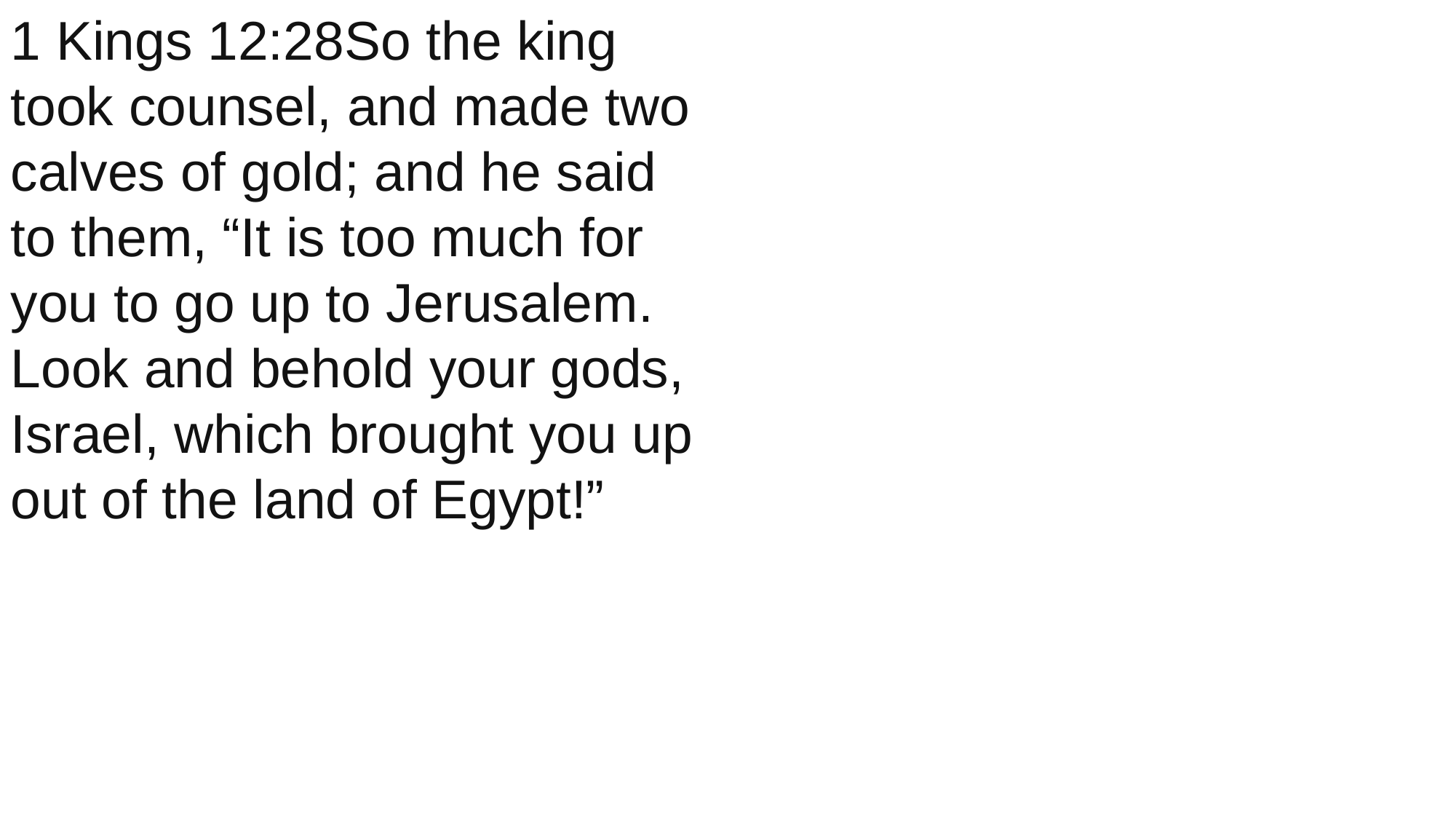

1 Kings 12:28So the king took counsel, and made two calves of gold; and he said to them, “It is too much for you to go up to Jerusalem. Look and behold your gods, Israel, which brought you up out of the land of Egypt!”
 John